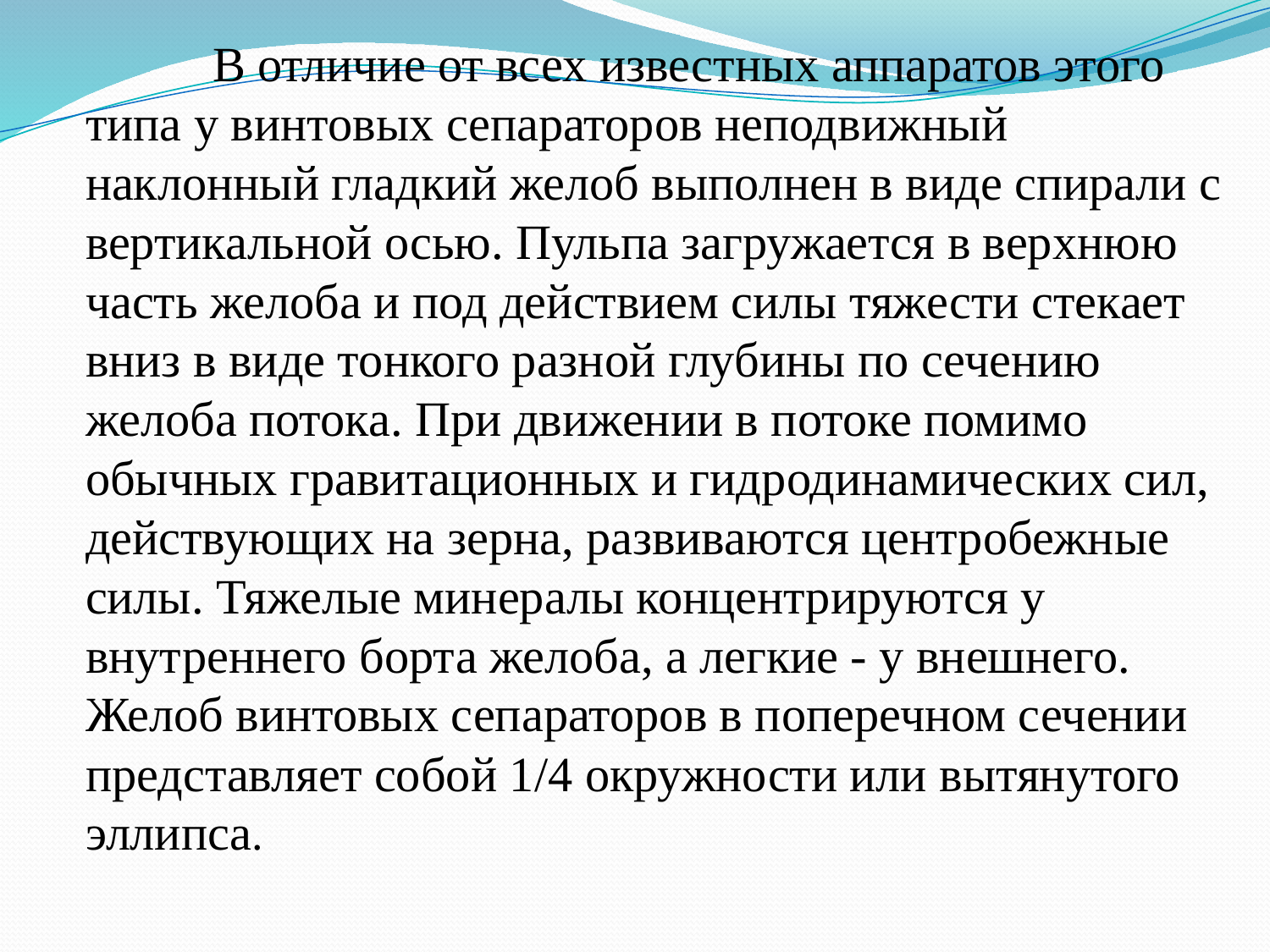

В отличие от всех известных аппаратов этого типа у винтовых сепараторов неподвижный наклонный гладкий желоб выполнен в виде спирали с вертикальной осью. Пульпа загружается в верхнюю часть желоба и под действием силы тяжести стекает вниз в виде тонкого разной глубины по сечению желоба потока. При движении в потоке помимо обычных гравитационных и гидродинамических сил, действующих на зерна, развиваются центробежные силы. Тяжелые минералы концентрируются у внутреннего борта желоба, а легкие - у внешнего. Желоб винтовых сепараторов в поперечном сечении представляет собой 1/4 окружности или вытянутого эллипса.